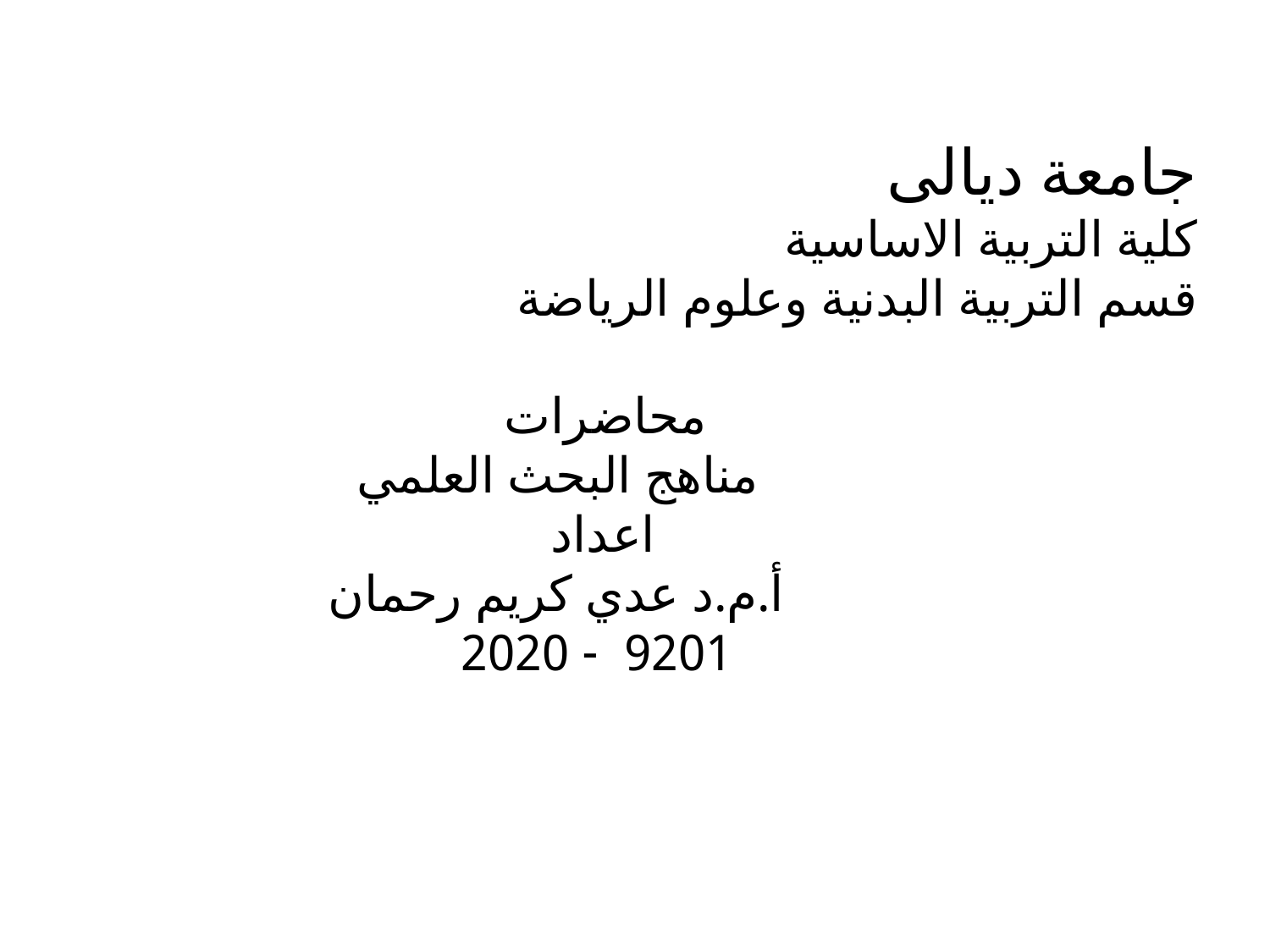

# جامعة ديالى كلية التربية الاساسية قسم التربية البدنية وعلوم الرياضة محاضرات مناهج البحث العلمي اعداد أ.م.د عدي كريم رحمان 2019  - 2020